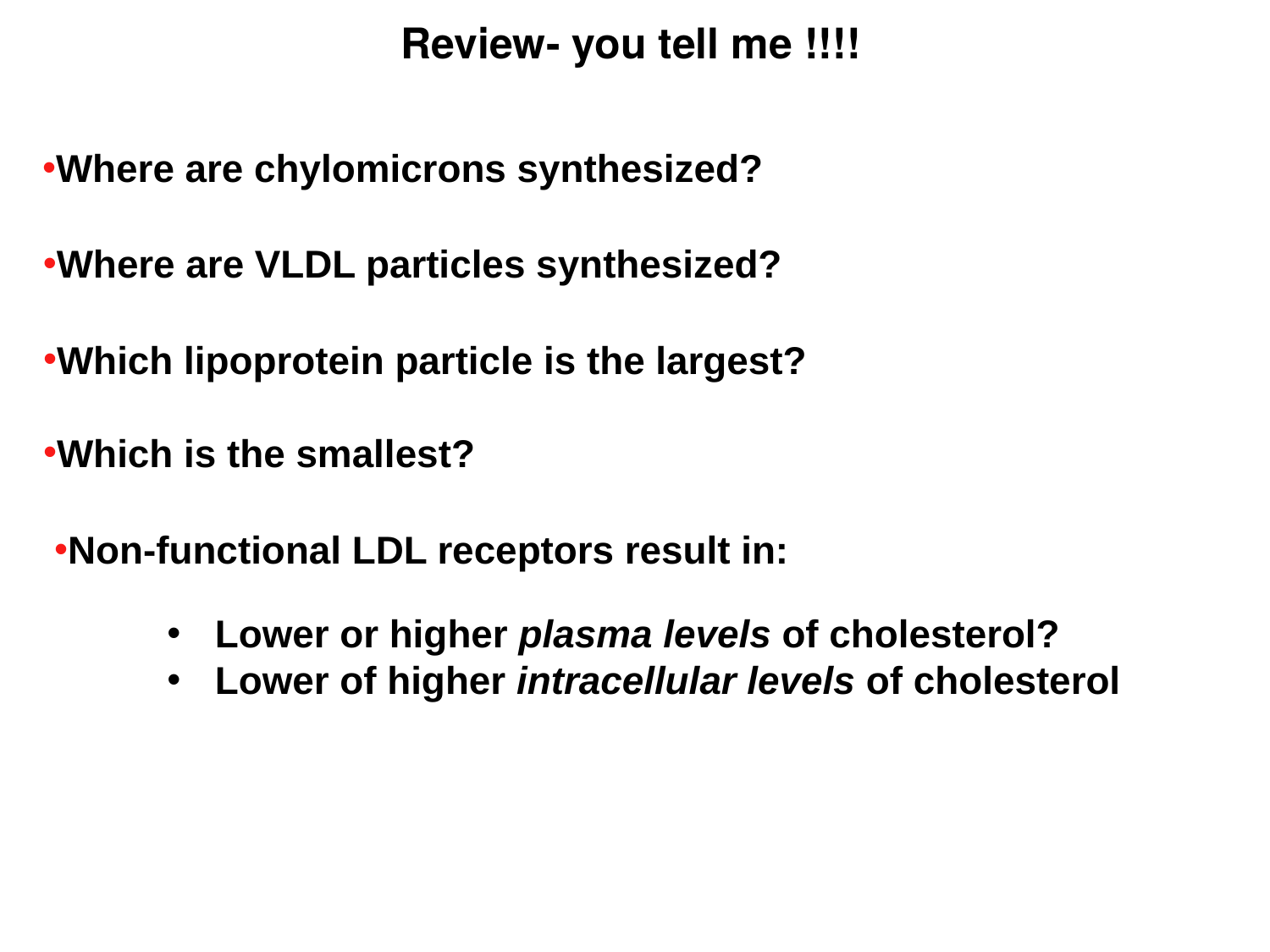

Review- you tell me !!!!
Where are chylomicrons synthesized?
Where are VLDL particles synthesized?
Which lipoprotein particle is the largest?

Which is the smallest?
Non-functional LDL receptors result in:
Lower or higher plasma levels of cholesterol?
Lower of higher intracellular levels of cholesterol